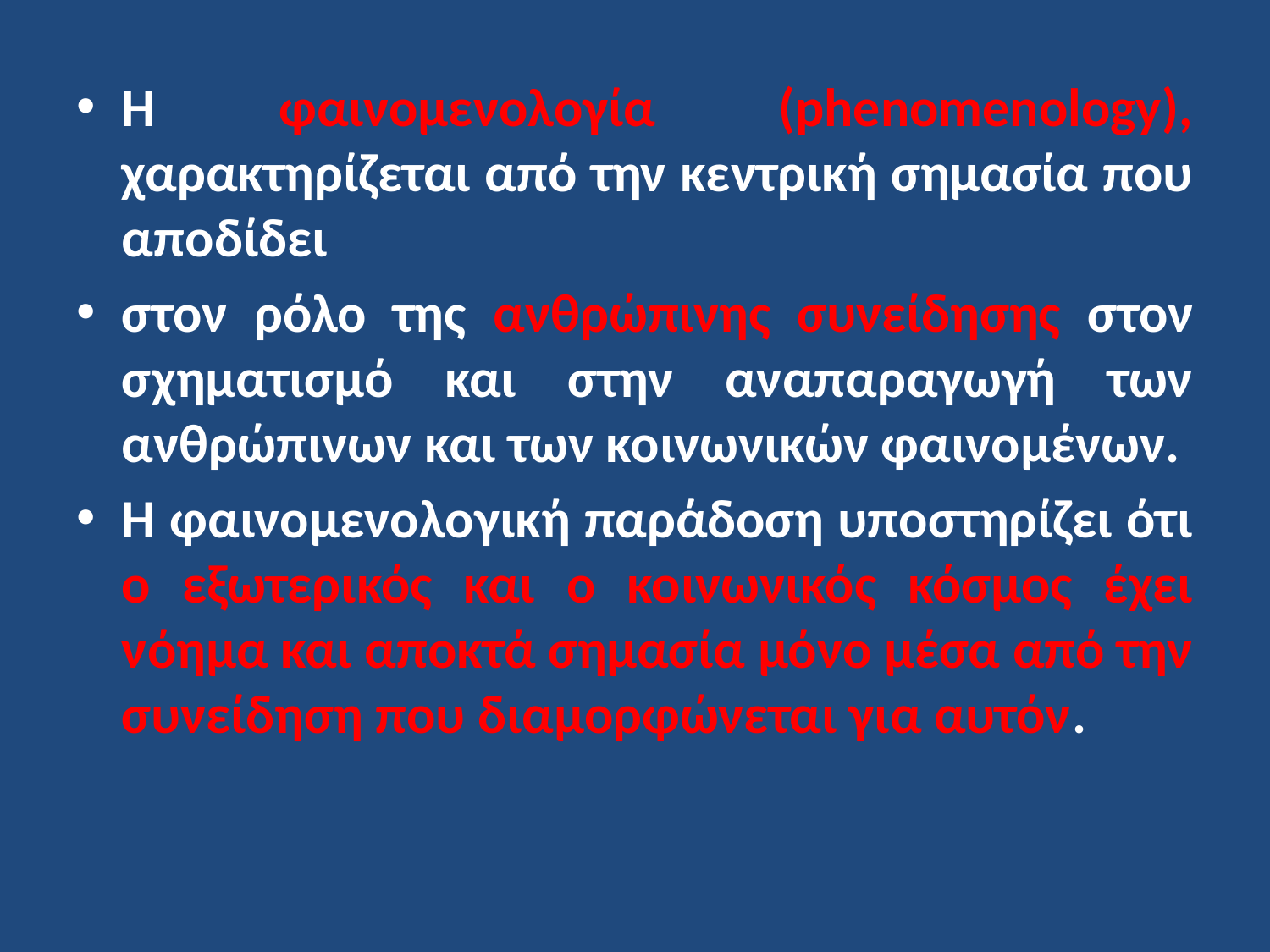

H φαινομενολογία (phenomenology), χαρακτηρίζεται από την κεντρική σημασία που αποδίδει
στον ρόλο της ανθρώπινης συνείδησης στον σχηματισμό και στην αναπαραγωγή των ανθρώπινων και των κοινωνικών φαινομένων.
Η φαινομενολογική παράδοση υποστηρίζει ότι ο εξωτερικός και ο κοινωνικός κόσμος έχει νόημα και αποκτά σημασία μόνο μέσα από την συνείδηση που διαμορφώνεται για αυτόν.